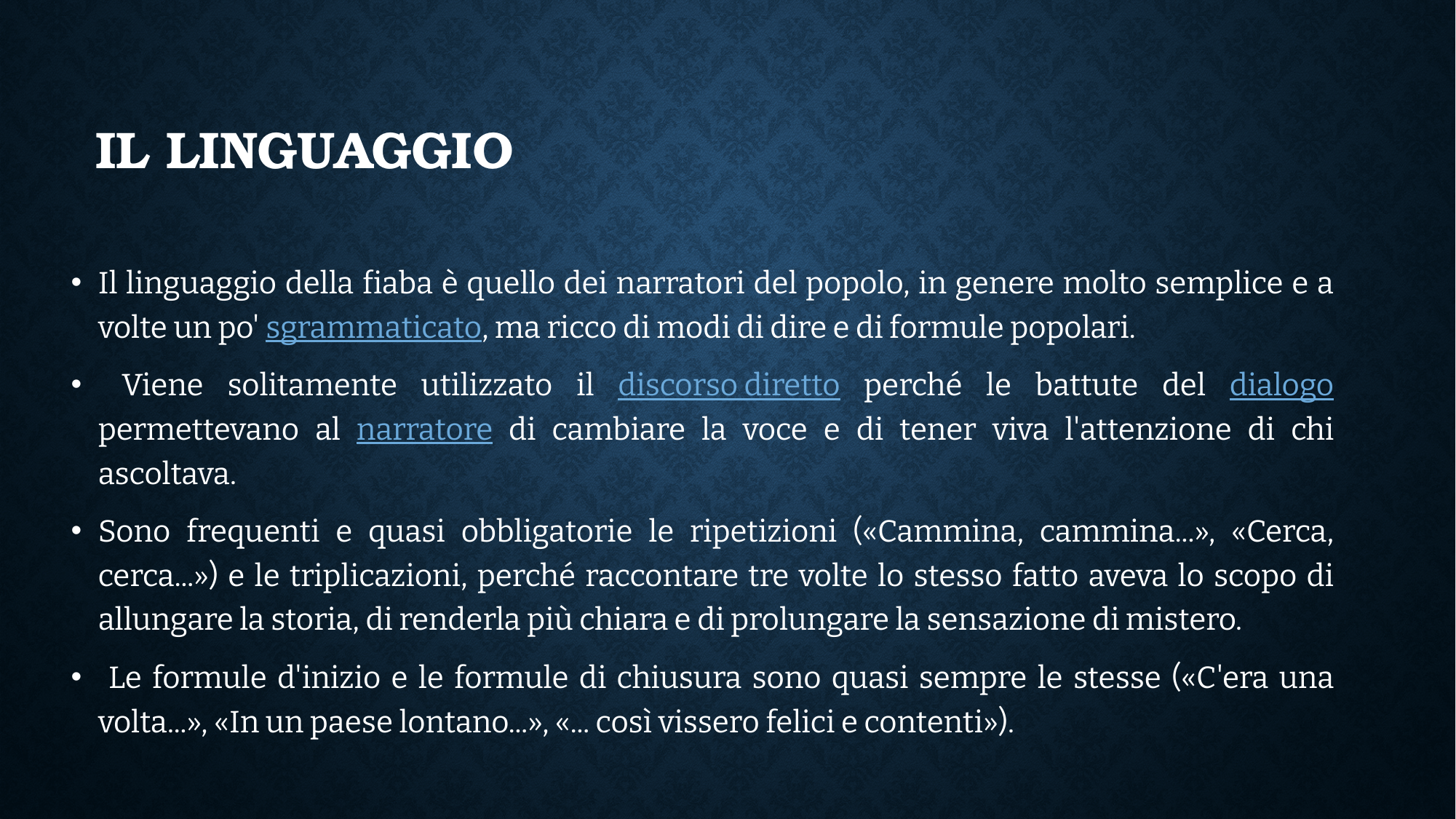

# IL LINGUAGGIO
Il linguaggio della fiaba è quello dei narratori del popolo, in genere molto semplice e a volte un po' sgrammaticato, ma ricco di modi di dire e di formule popolari.
 Viene solitamente utilizzato il discorso diretto perché le battute del dialogo permettevano al narratore di cambiare la voce e di tener viva l'attenzione di chi ascoltava.
Sono frequenti e quasi obbligatorie le ripetizioni («Cammina, cammina...», «Cerca, cerca...») e le triplicazioni, perché raccontare tre volte lo stesso fatto aveva lo scopo di allungare la storia, di renderla più chiara e di prolungare la sensazione di mistero.
 Le formule d'inizio e le formule di chiusura sono quasi sempre le stesse («C'era una volta...», «In un paese lontano...», «... così vissero felici e contenti»).